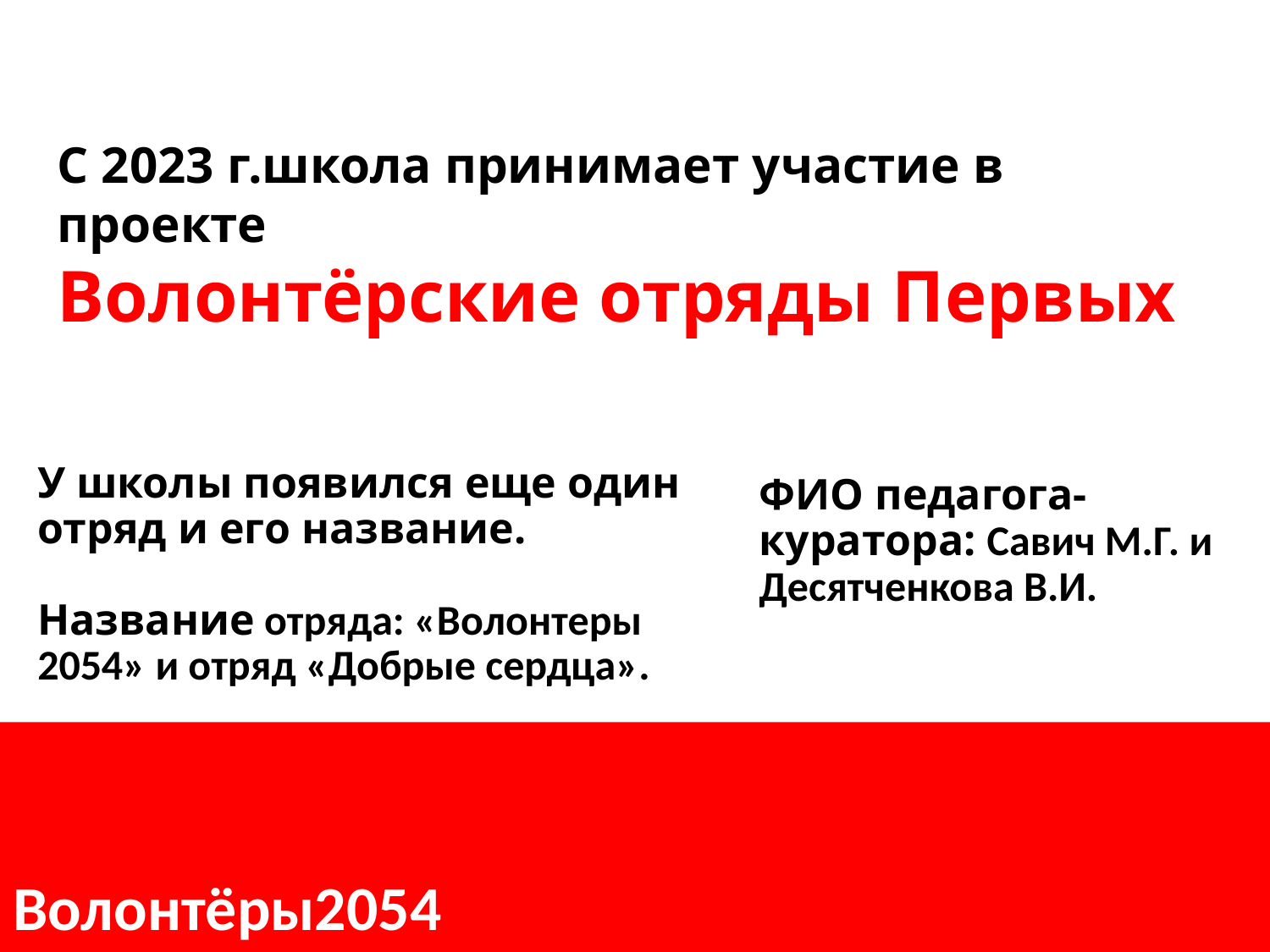

# С 2023 г.школа принимает участие в проекте Волонтёрские отряды Первых
ФИО педагога-куратора: Савич М.Г. и Десятченкова В.И.
У школы появился еще один отряд и его название.

Название отряда: «Волонтеры 2054» и отряд «Добрые сердца».

Волонтёры2054